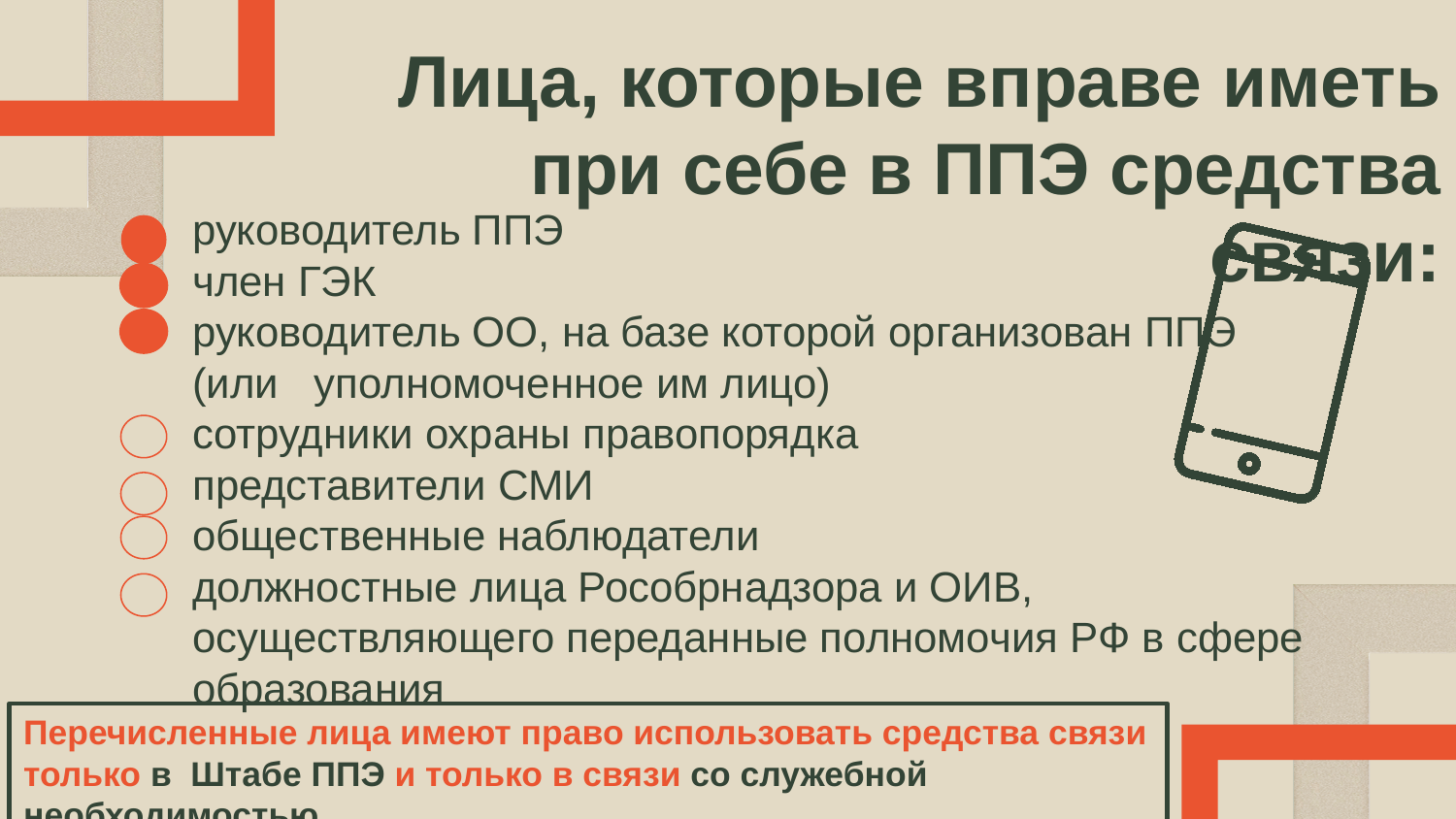

Лица, которые вправе иметь при себе в ППЭ средства связи:
руководитель ППЭ
член ГЭК
руководитель ОО, на базе которой организован ППЭ
(или   уполномоченное им лицо)
сотрудники охраны правопорядка
представители СМИ
общественные наблюдатели
должностные лица Рособрнадзора и ОИВ, осуществляющего переданные полномочия РФ в сфере образования

Перечисленные лица имеют право использовать средства связи только в  Штабе ППЭ и только в связи со служебной необходимостью.